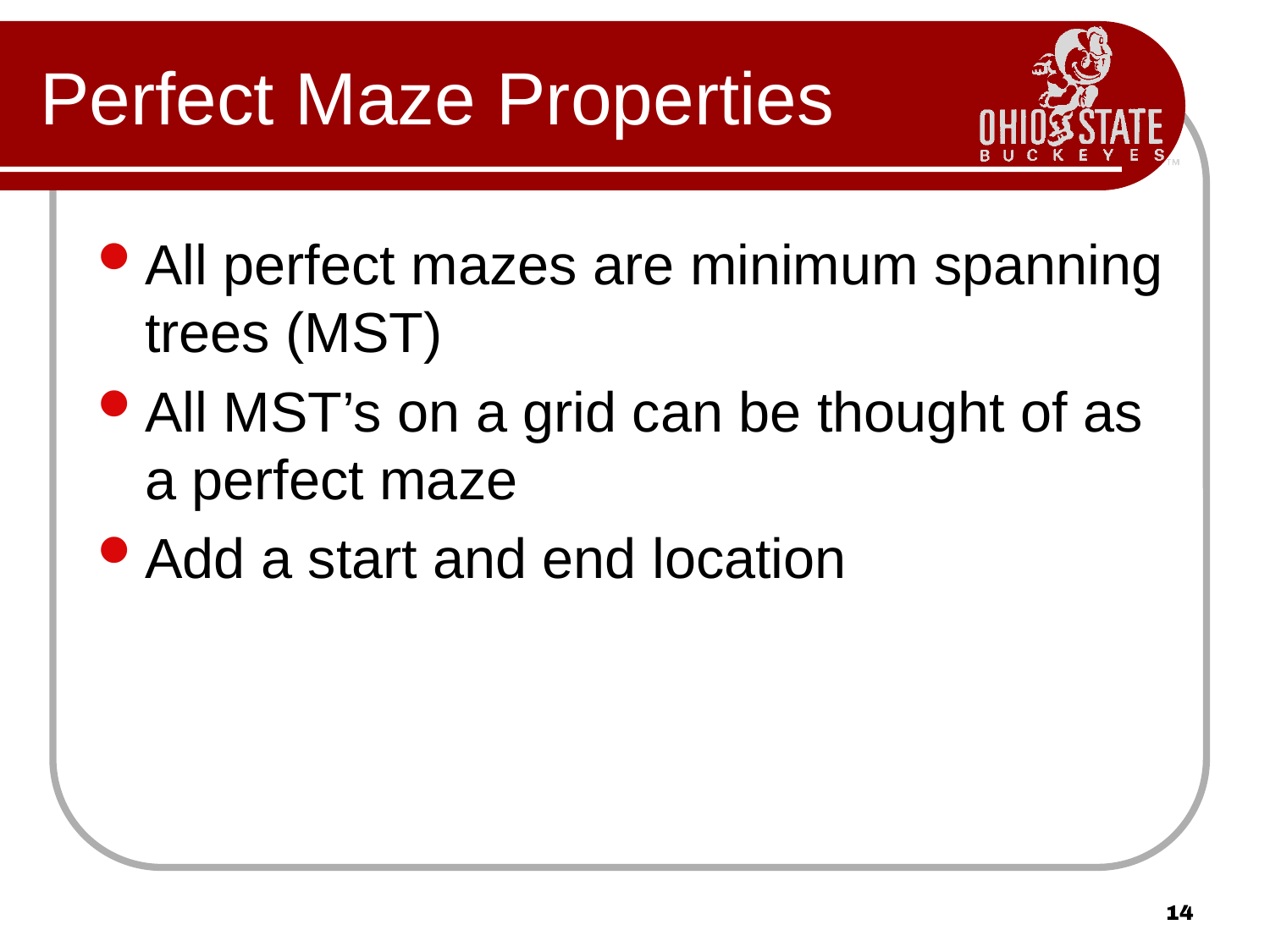

# Perfect Maze Properties
All perfect mazes are minimum spanning trees (MST)
All MST’s on a grid can be thought of as a perfect maze
Add a start and end location
14